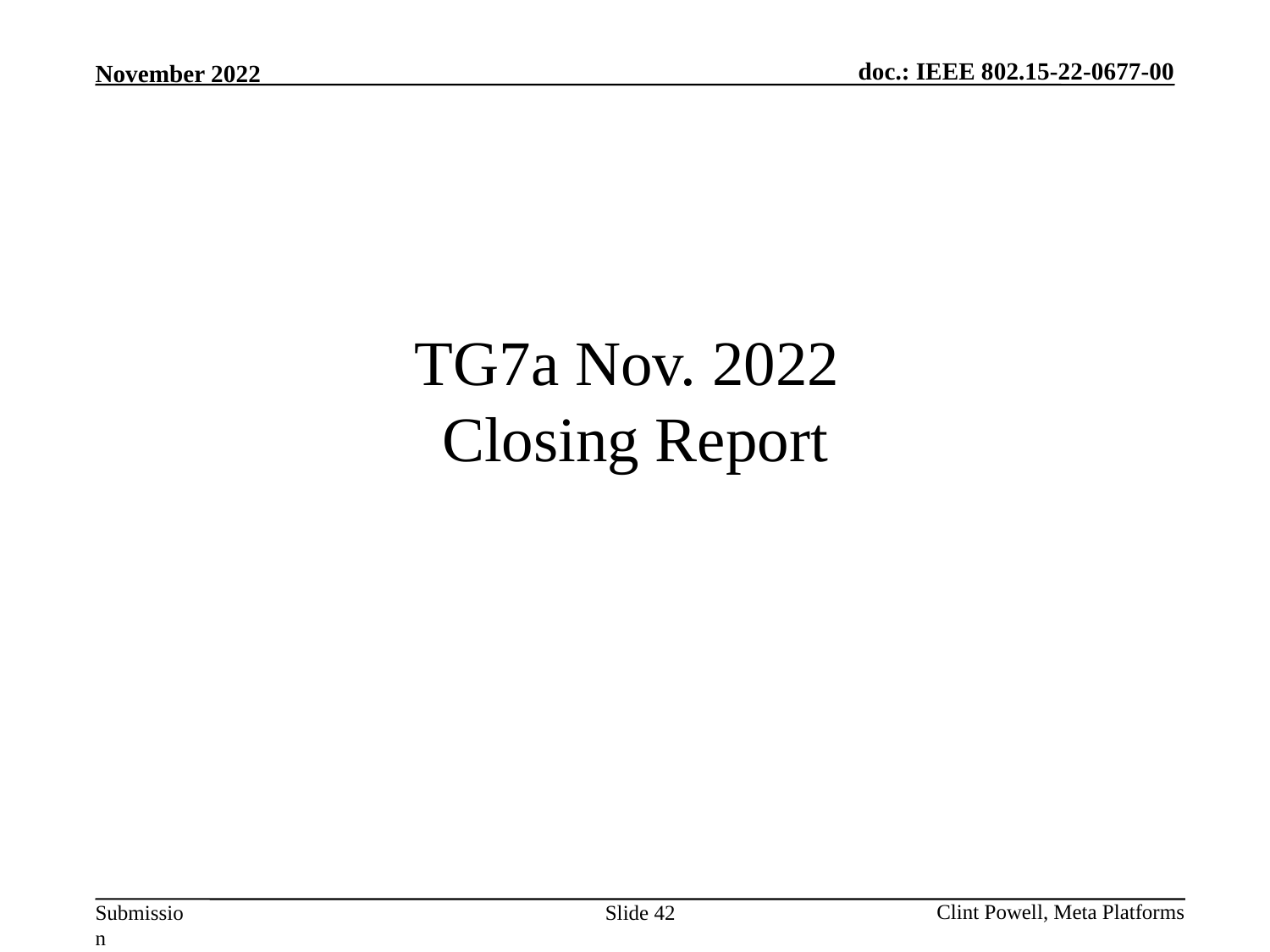

# TG7a Nov. 2022 Closing Report
Slide 42